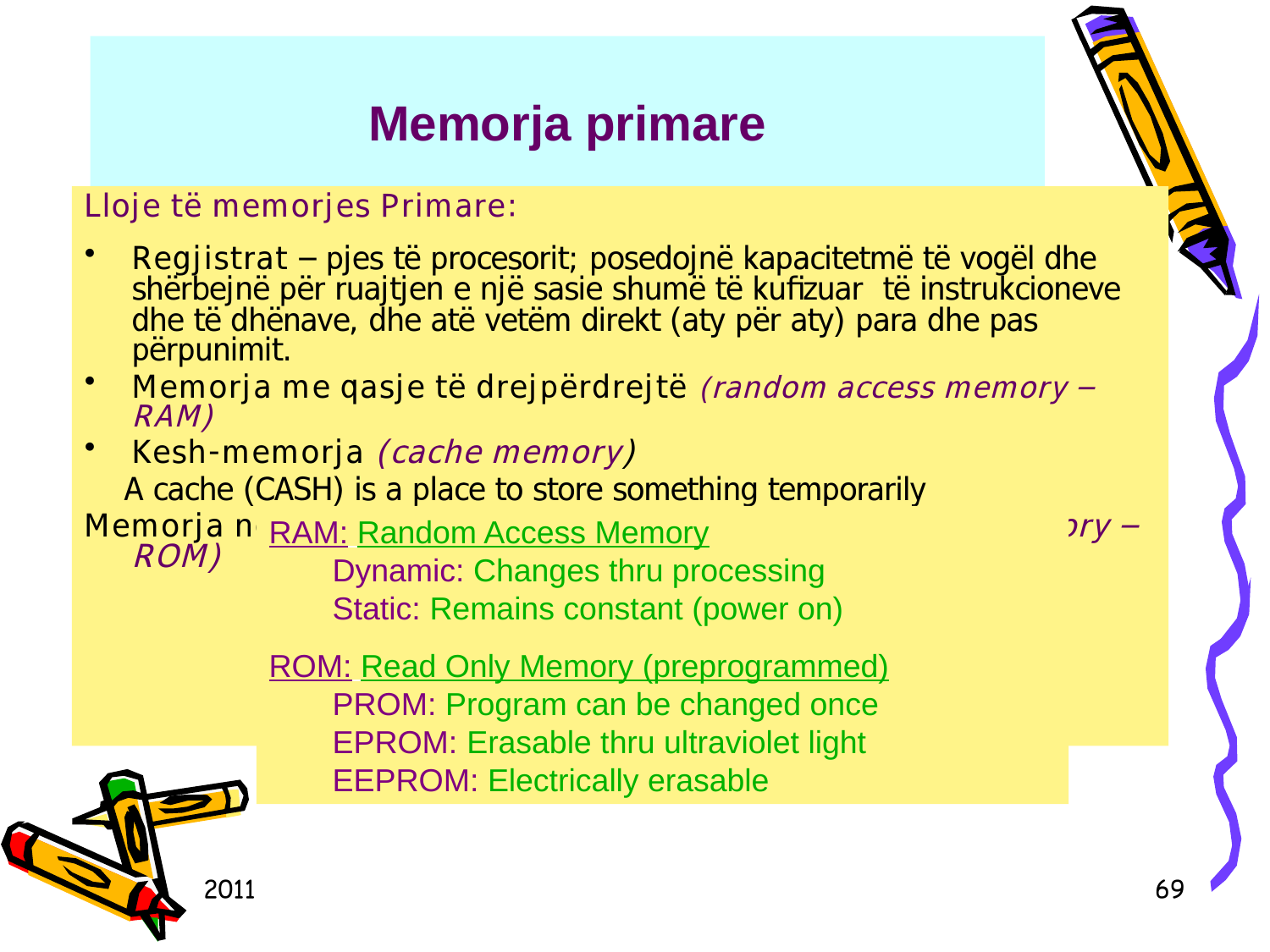

# Memorja primare
Lloje të memorjes Primare:

Regjistrat – pjes të procesorit; posedojnë kapacitetmë të vogël dhe shërbejnë për ruajtjen e një sasie shumë të kufizuar  të instrukcioneve dhe të dhënave, dhe atë vetëm direkt (aty për aty) para dhe pas përpunimit.
Memorja me qasje të drejpërdrejtë (random access memory – RAM)
Kesh-memorja (cache memory)
    A cache (CASH) is a place to store something temporarily
Memorja nga e cila vetëm mundet të lexohet (read only memory – ROM)

RAM: Random Access Memory
Dynamic: Changes thru processing
Static: Remains constant (power on)

ROM: Read Only Memory (preprogrammed)
PROM: Program can be changed once
EPROM: Erasable thru ultraviolet light
EEPROM: Electrically erasable
2011
69